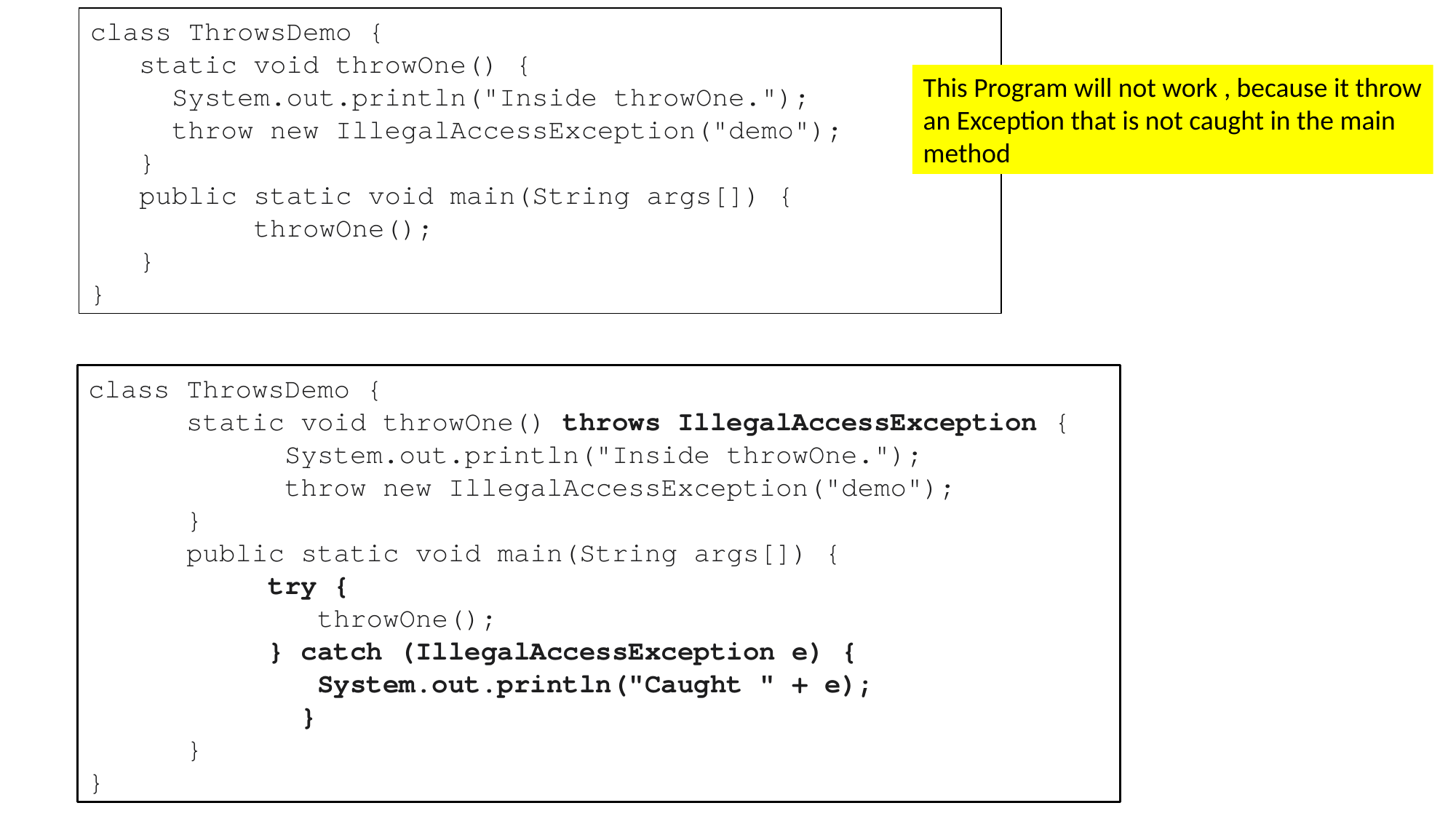

class ThrowsDemo {
   static void throwOne() {
     System.out.println("Inside throwOne.");
     throw new IllegalAccessException("demo");
   }
   public static void main(String args[]) {
          throwOne();
   }
}
This Program will not work , because it throw
an Exception that is not caught in the main
method
class ThrowsDemo {
      static void throwOne() throws IllegalAccessException {
            System.out.println("Inside throwOne.");
            throw new IllegalAccessException("demo");
      }
      public static void main(String args[]) {
           try {
              throwOne();
           } catch (IllegalAccessException e) {
              System.out.println("Caught " + e);
             }
      }
}